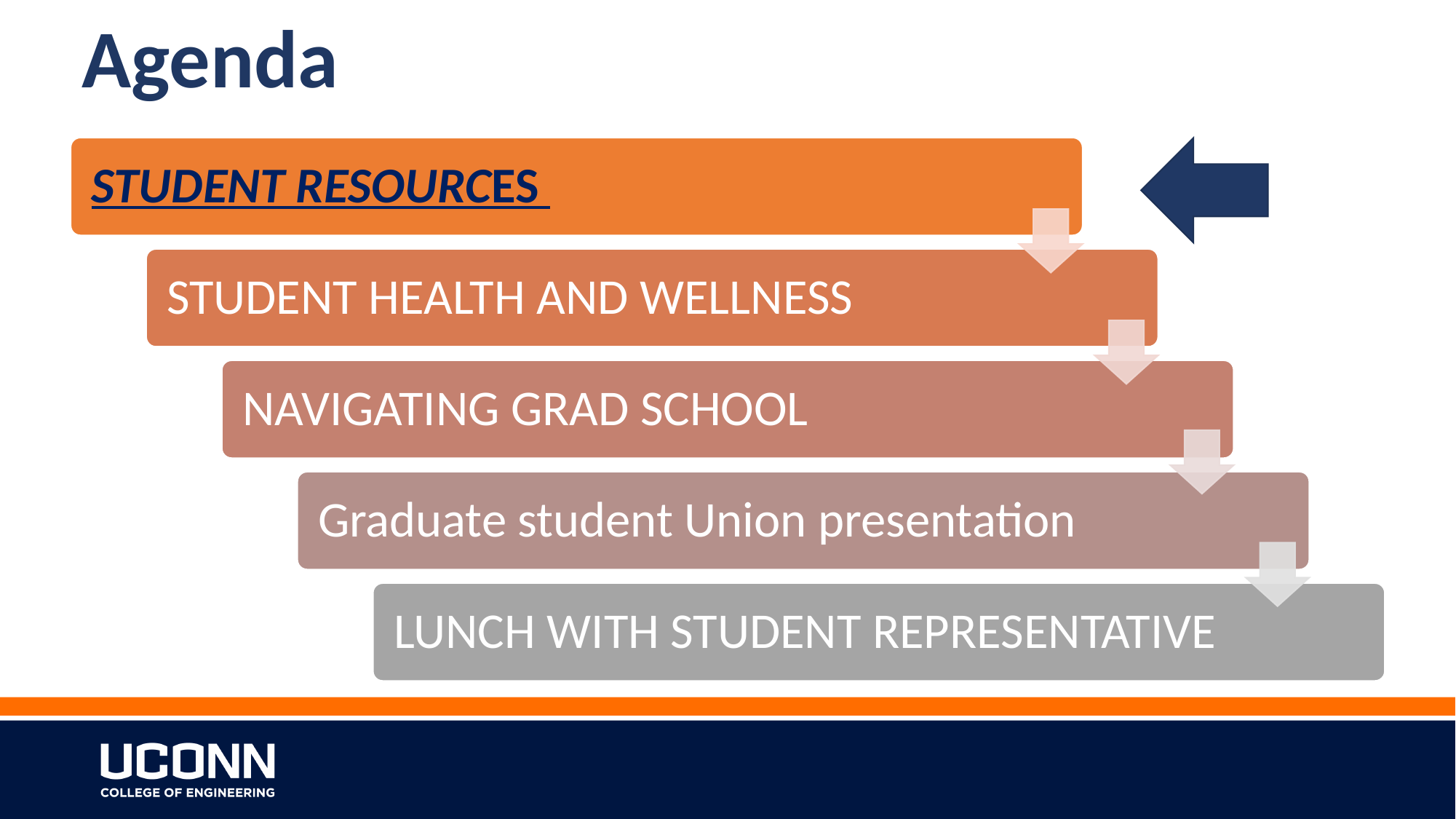

Agenda
Agenda
Student resources
Student health and wellness
Navigating Grad School
Graduate student Union presentation
Lunch with student representative